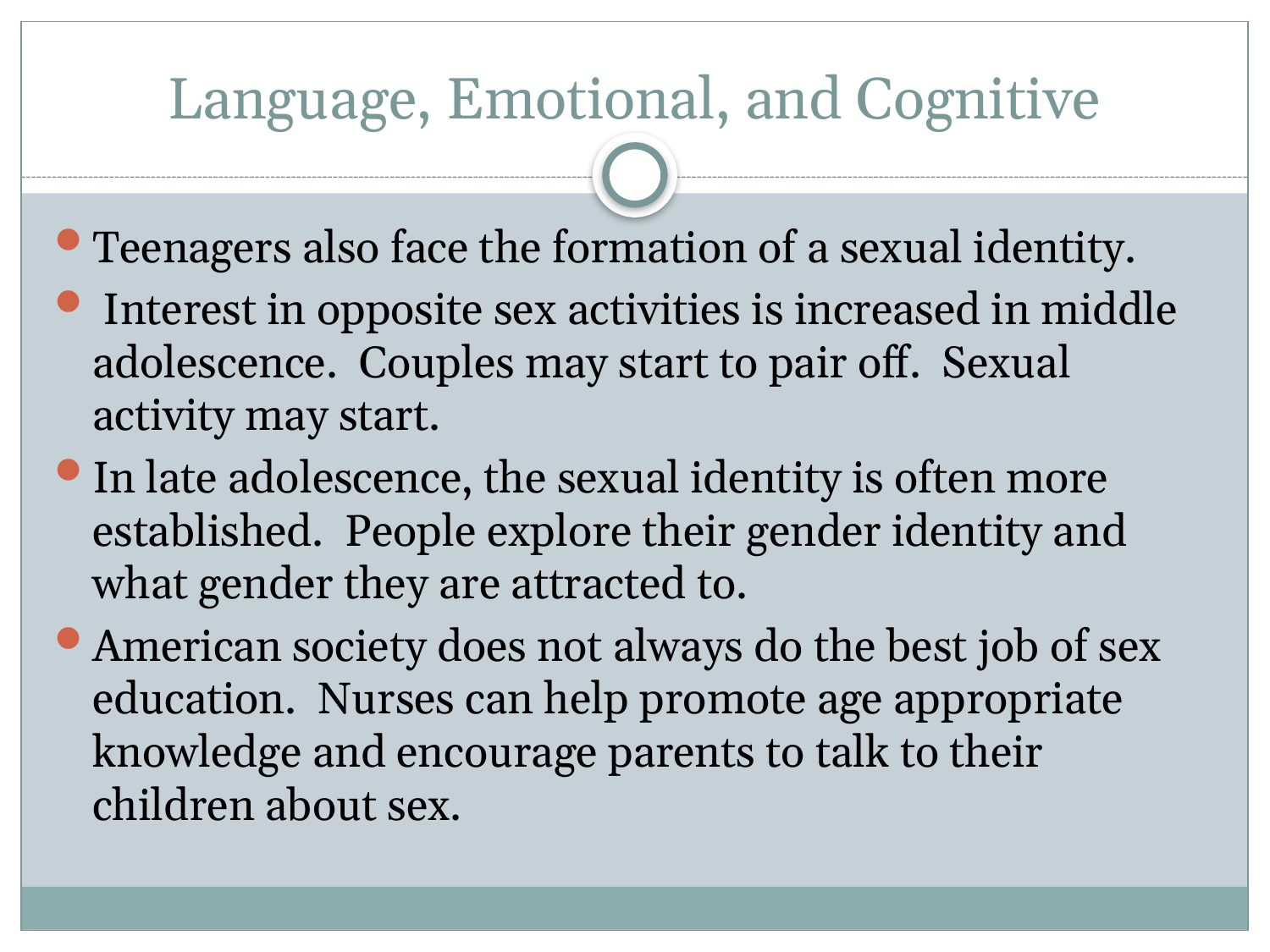

# Language, Emotional, and Cognitive
Teenagers also face the formation of a sexual identity.
 Interest in opposite sex activities is increased in middle adolescence.  Couples may start to pair off.  Sexual activity may start.
In late adolescence, the sexual identity is often more established.  People explore their gender identity and what gender they are attracted to.
American society does not always do the best job of sex education.  Nurses can help promote age appropriate knowledge and encourage parents to talk to their children about sex.